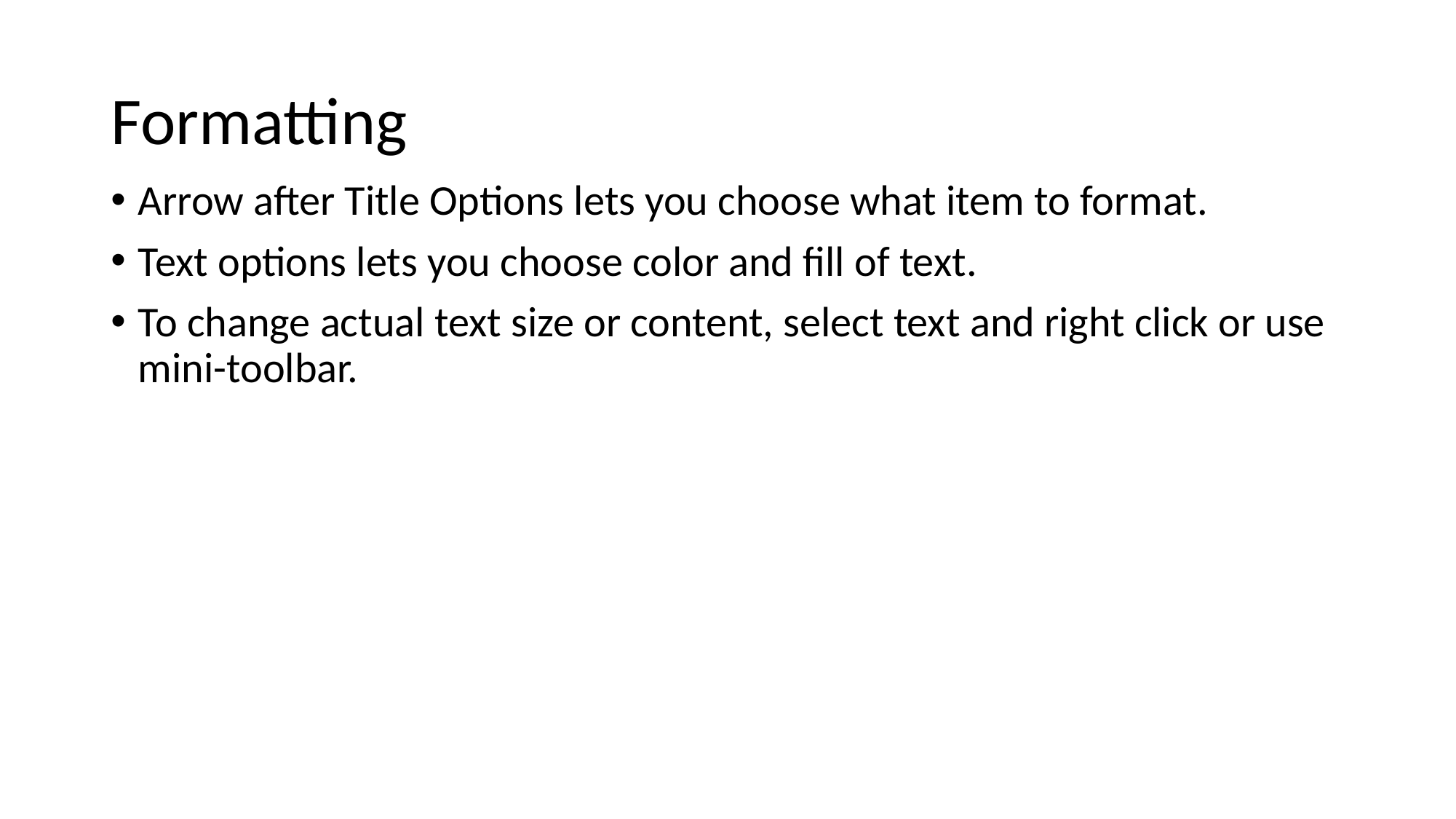

# Formatting
Arrow after Title Options lets you choose what item to format.
Text options lets you choose color and fill of text.
To change actual text size or content, select text and right click or use mini-toolbar.